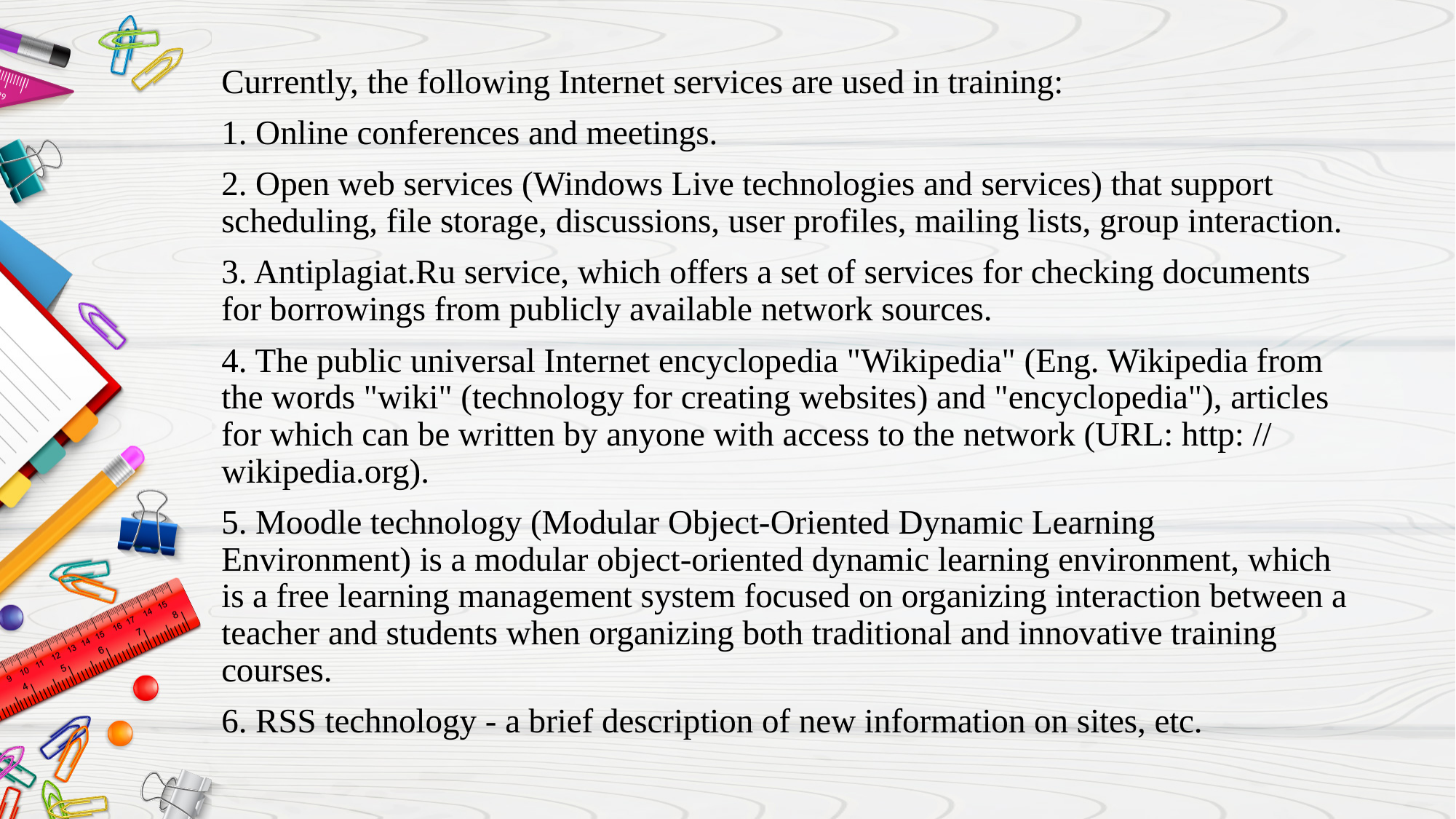

Currently, the following Internet services are used in training:
1. Online conferences and meetings.
2. Open web services (Windows Live technologies and services) that support scheduling, file storage, discussions, user profiles, mailing lists, group interaction.
3. Antiplagiat.Ru service, which offers a set of services for checking documents for borrowings from publicly available network sources.
4. The public universal Internet encyclopedia "Wikipedia" (Eng. Wikipedia from the words "wiki" (technology for creating websites) and "encyclopedia"), articles for which can be written by anyone with access to the network (URL: http: // wikipedia.org).
5. Moodle technology (Modular Object-Oriented Dynamic Learning Environment) is a modular object-oriented dynamic learning environment, which is a free learning management system focused on organizing interaction between a teacher and students when organizing both traditional and innovative training courses.
6. RSS technology - a brief description of new information on sites, etc.